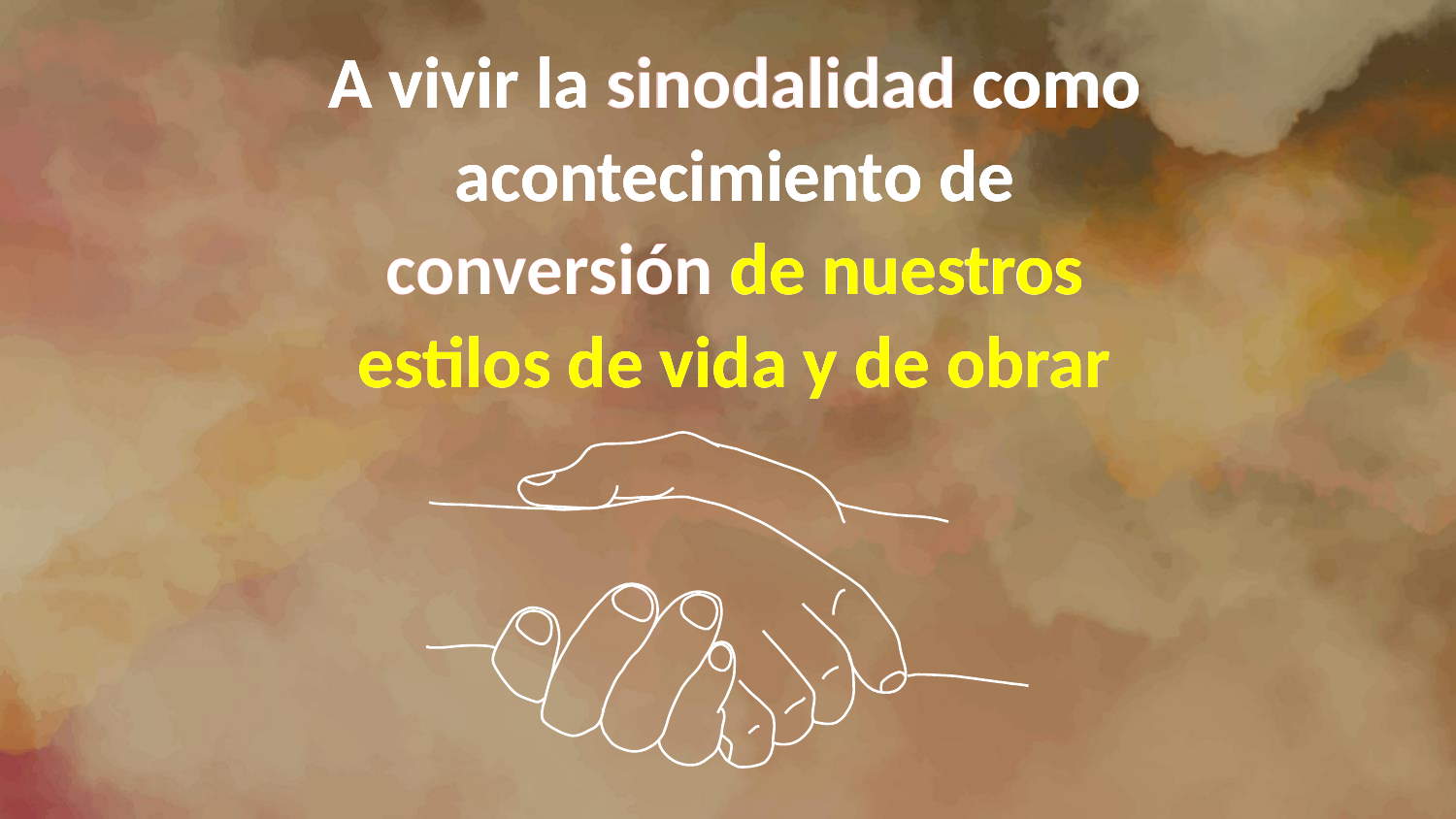

# A vivir la sinodalidad como acontecimiento de conversión de nuestros estilos de vida y de obrar
A vivir la sinodalidad como acontecimiento de conversión de nuestros estilos de vida y de obrar
A vivir la sinodalidad como acontecimiento de conversión de nuestros estilos de vida y de obrar